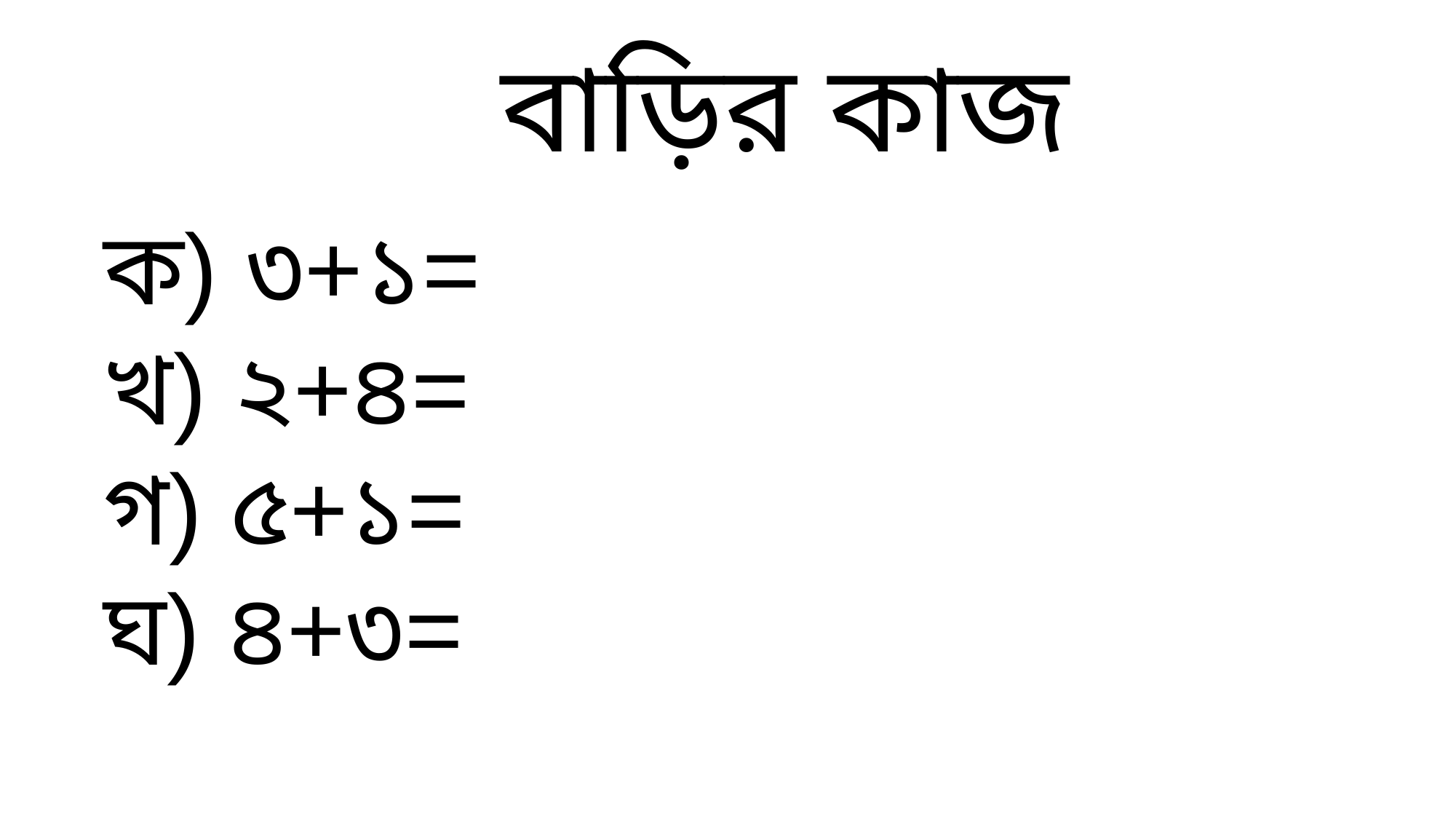

বাড়ির কাজ
ক) ৩+১=
খ) ২+৪=
গ) ৫+১=
ঘ) ৪+৩=